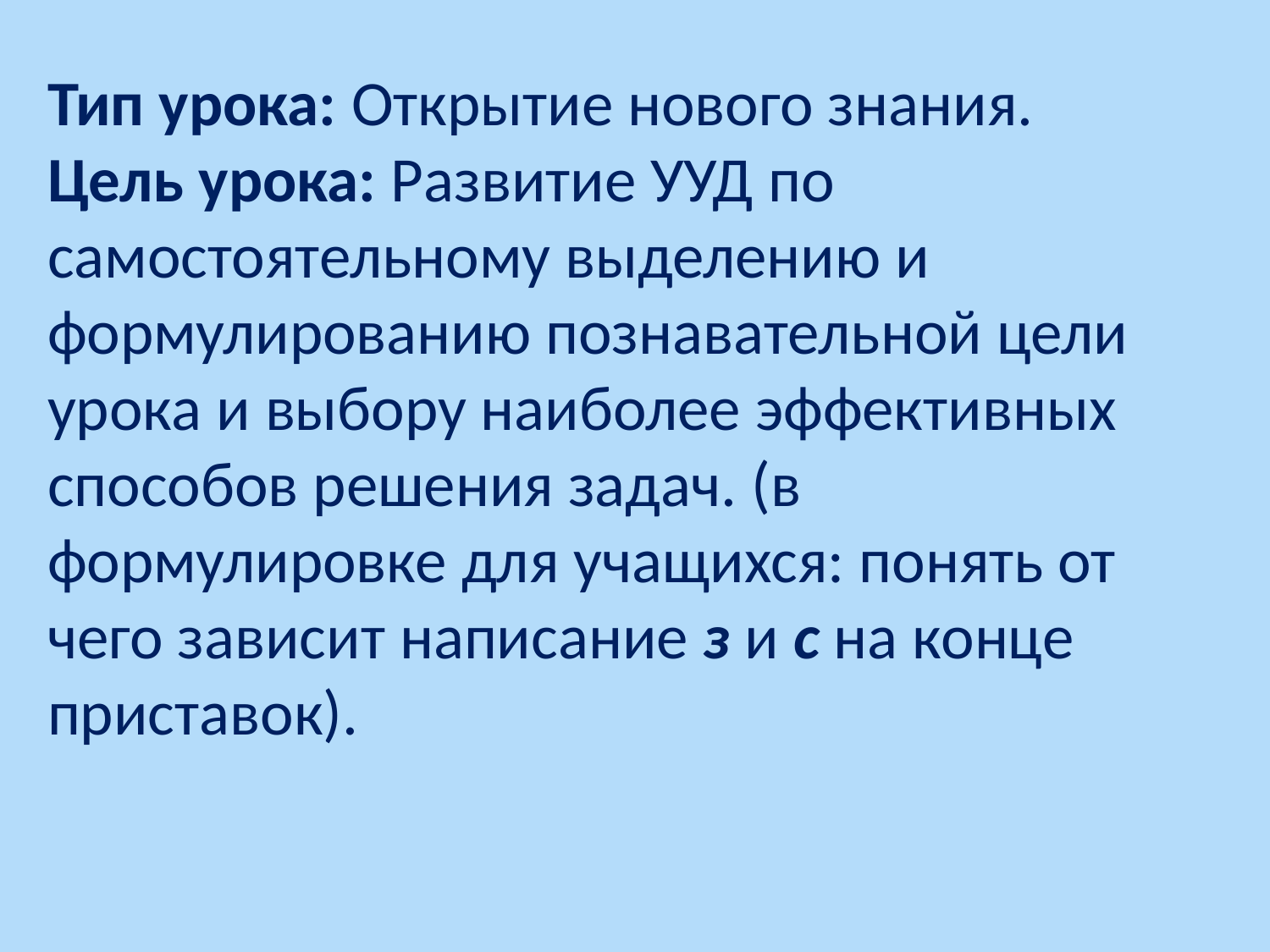

Тип урока: Открытие нового знания.
Цель урока: Развитие УУД по самостоятельному выделению и формулированию познавательной цели урока и выбору наиболее эффективных способов решения задач. (в формулировке для учащихся: понять от чего зависит написание з и с на конце приставок).